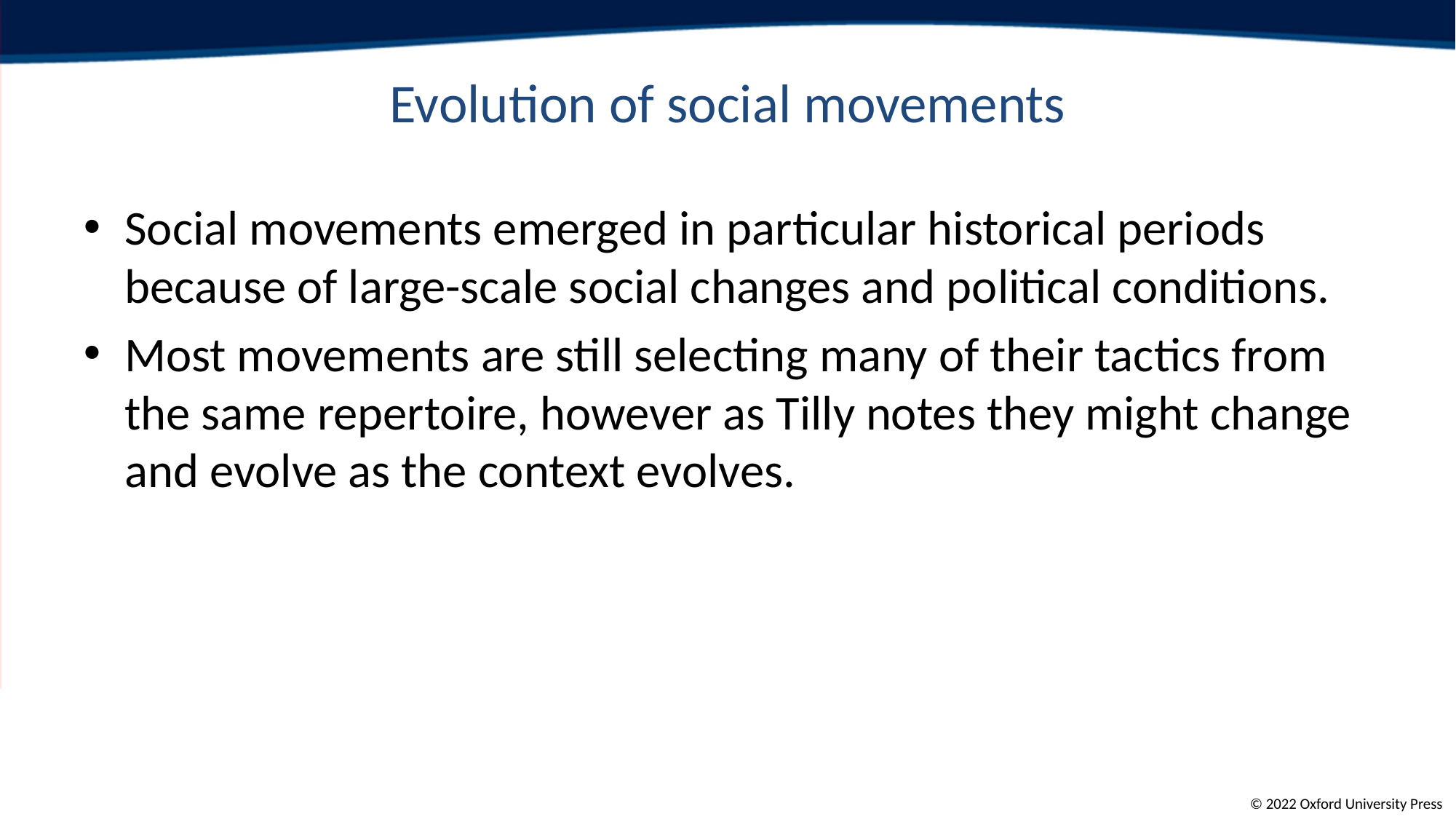

# Evolution of social movements
Social movements emerged in particular historical periods because of large-scale social changes and political conditions.
Most movements are still selecting many of their tactics from the same repertoire, however as Tilly notes they might change and evolve as the context evolves.